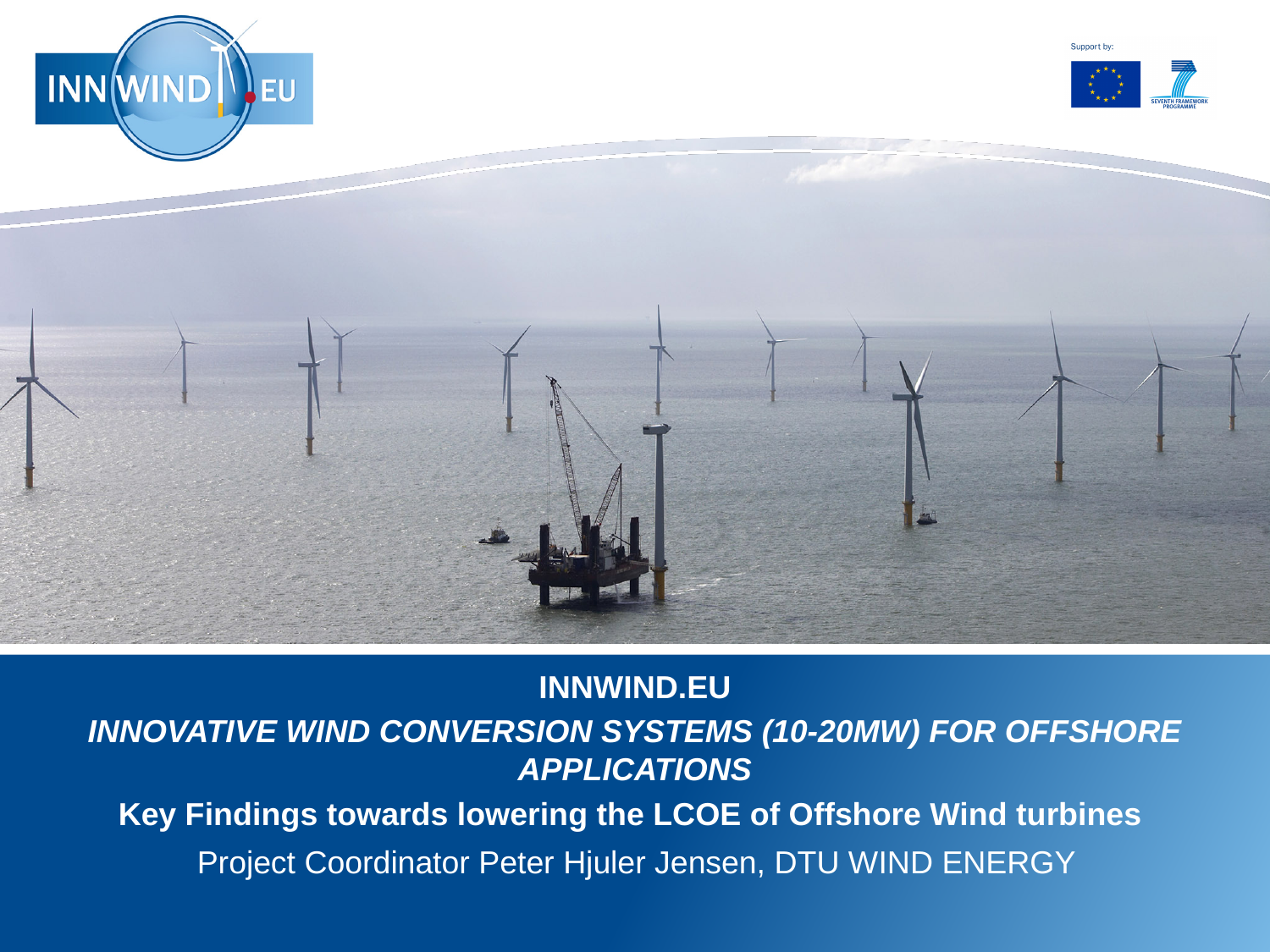

INNWIND.EU
INNOVATIVE WIND CONVERSION SYSTEMS (10-20MW) FOR OFFSHORE APPLICATIONS
Key Findings towards lowering the LCOE of Offshore Wind turbines

Project Coordinator Peter Hjuler Jensen, DTU WIND ENERGY